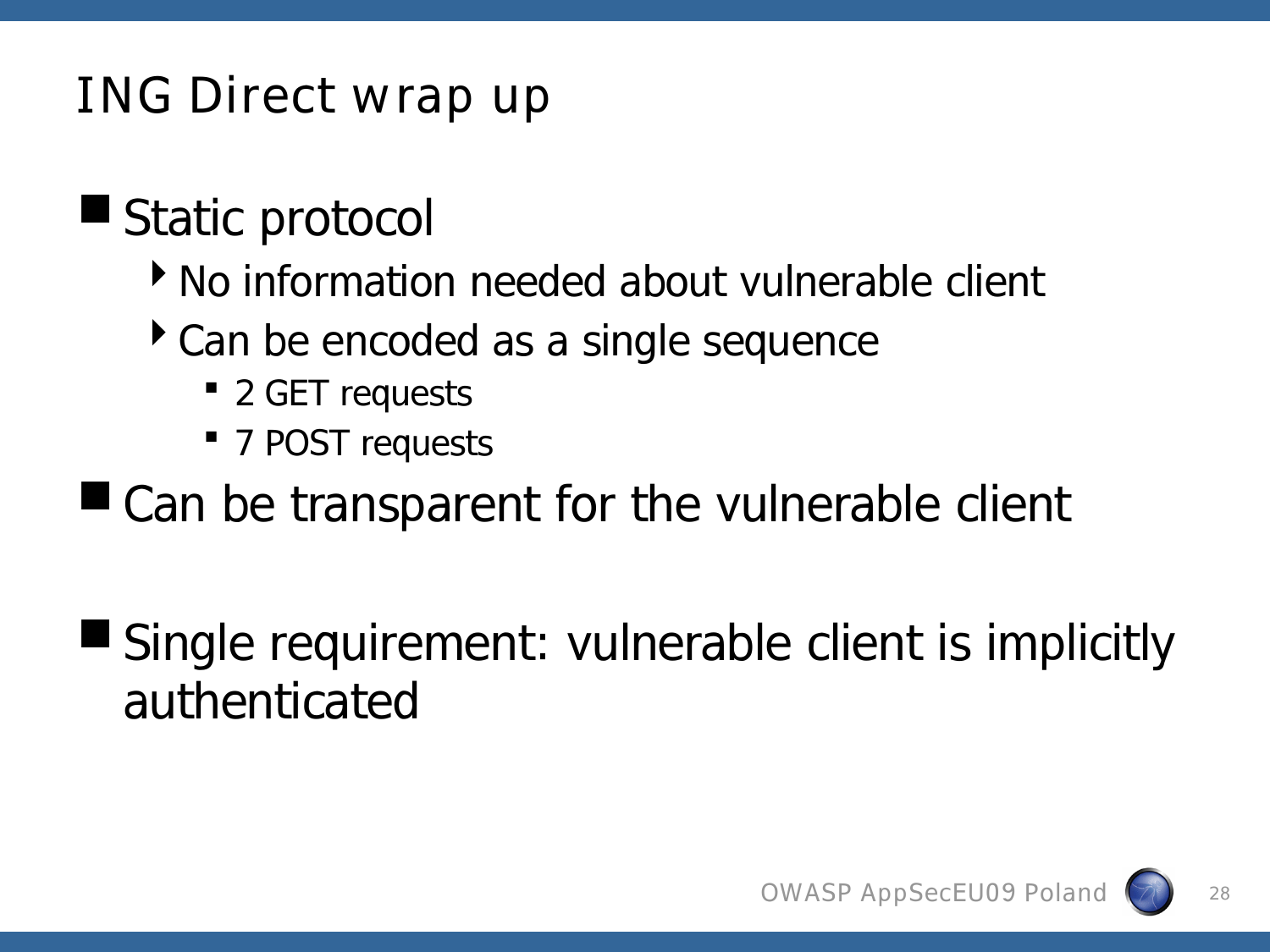

# ING Direct wrap up
Static protocol
No information needed about vulnerable client
Can be encoded as a single sequence
2 GET requests
7 POST requests
Can be transparent for the vulnerable client

Single requirement: vulnerable client is implicitly authenticated

28